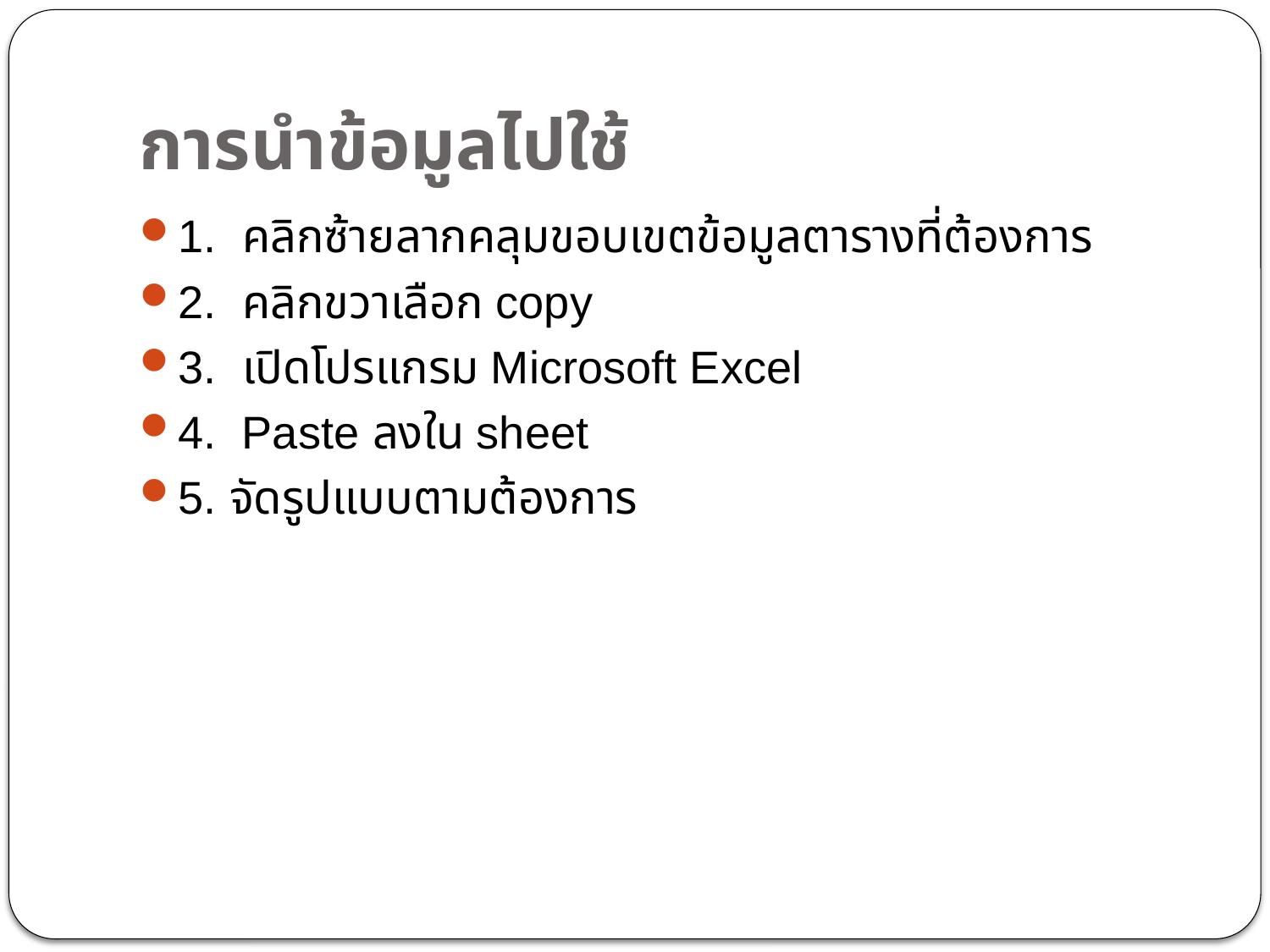

# การนำข้อมูลไปใช้
1.  คลิกซ้ายลากคลุมขอบเขตข้อมูลตารางที่ต้องการ
2.  คลิกขวาเลือก copy
3.  เปิดโปรแกรม Microsoft Excel
4.  Paste ลงใน sheet
5. จัดรูปแบบตามต้องการ